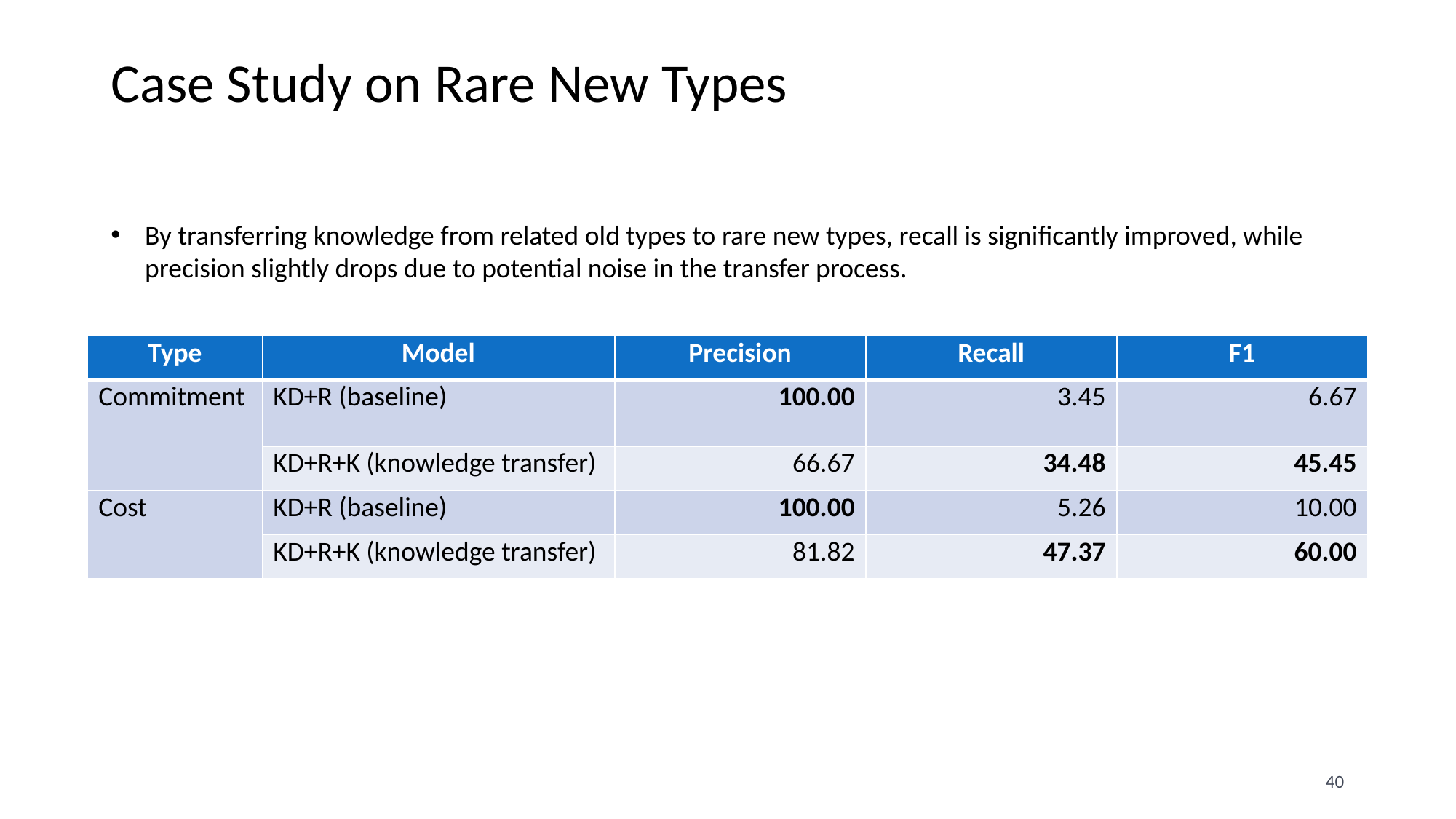

# Case Study on Rare New Types
By transferring knowledge from related old types to rare new types, recall is significantly improved, while precision slightly drops due to potential noise in the transfer process.
| Type | Model | Precision | Recall | F1 |
| --- | --- | --- | --- | --- |
| Commitment | KD+R (baseline) | 100.00 | 3.45 | 6.67 |
|  | KD+R+K (knowledge transfer) | 66.67 | 34.48 | 45.45 |
| Cost | KD+R (baseline) | 100.00 | 5.26 | 10.00 |
|  | KD+R+K (knowledge transfer) | 81.82 | 47.37 | 60.00 |
40